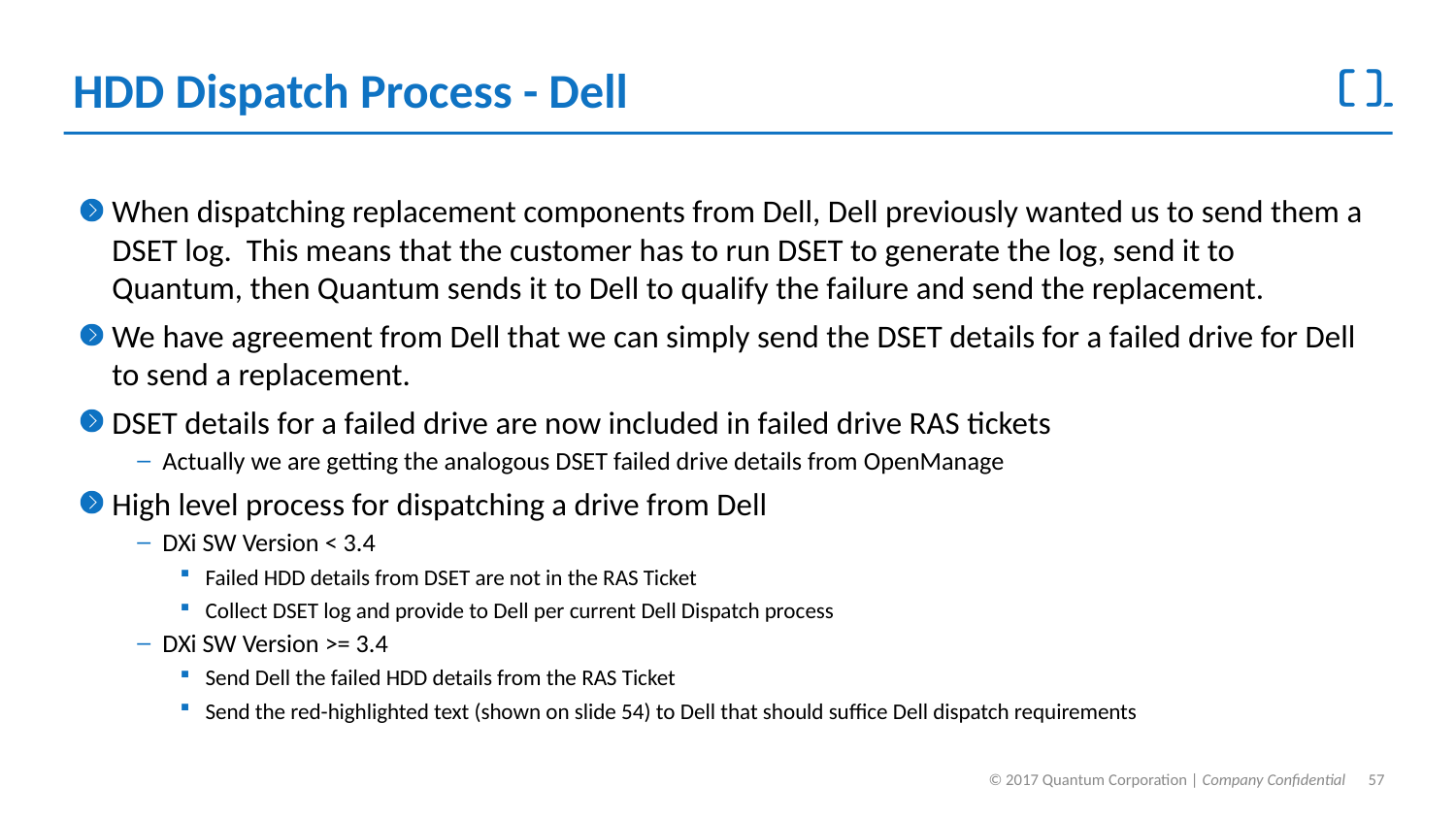

# HDD Dispatch Process - Dell
When dispatching replacement components from Dell, Dell previously wanted us to send them a DSET log.  This means that the customer has to run DSET to generate the log, send it to Quantum, then Quantum sends it to Dell to qualify the failure and send the replacement.
We have agreement from Dell that we can simply send the DSET details for a failed drive for Dell to send a replacement.
DSET details for a failed drive are now included in failed drive RAS tickets
Actually we are getting the analogous DSET failed drive details from OpenManage
High level process for dispatching a drive from Dell
DXi SW Version < 3.4
Failed HDD details from DSET are not in the RAS Ticket
Collect DSET log and provide to Dell per current Dell Dispatch process
DXi SW Version >= 3.4
Send Dell the failed HDD details from the RAS Ticket
Send the red-highlighted text (shown on slide 54) to Dell that should suffice Dell dispatch requirements